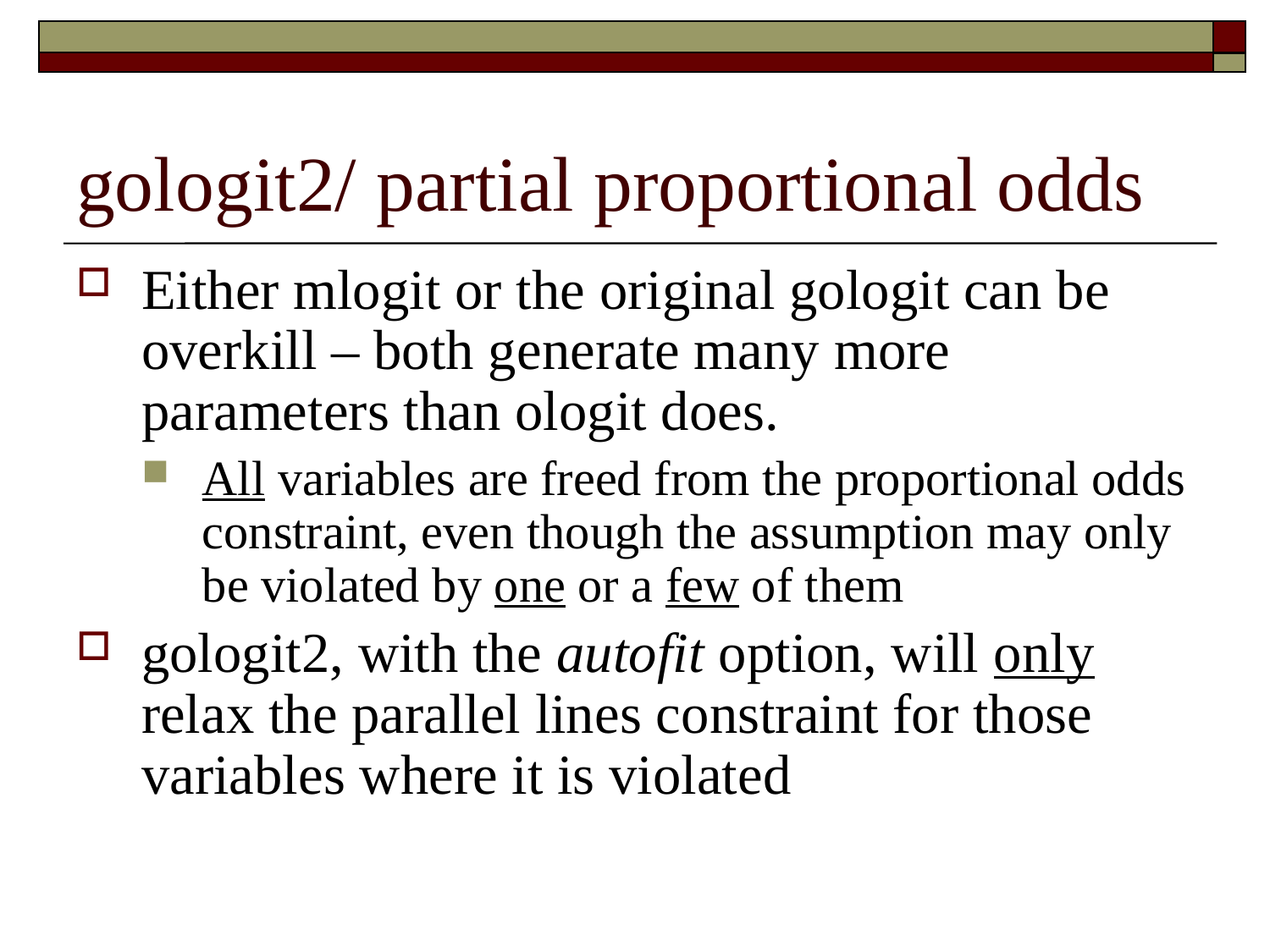

# gologit2/ partial proportional odds
Either mlogit or the original gologit can be overkill – both generate many more parameters than ologit does.
All variables are freed from the proportional odds constraint, even though the assumption may only be violated by one or a few of them
gologit2, with the autofit option, will only relax the parallel lines constraint for those variables where it is violated